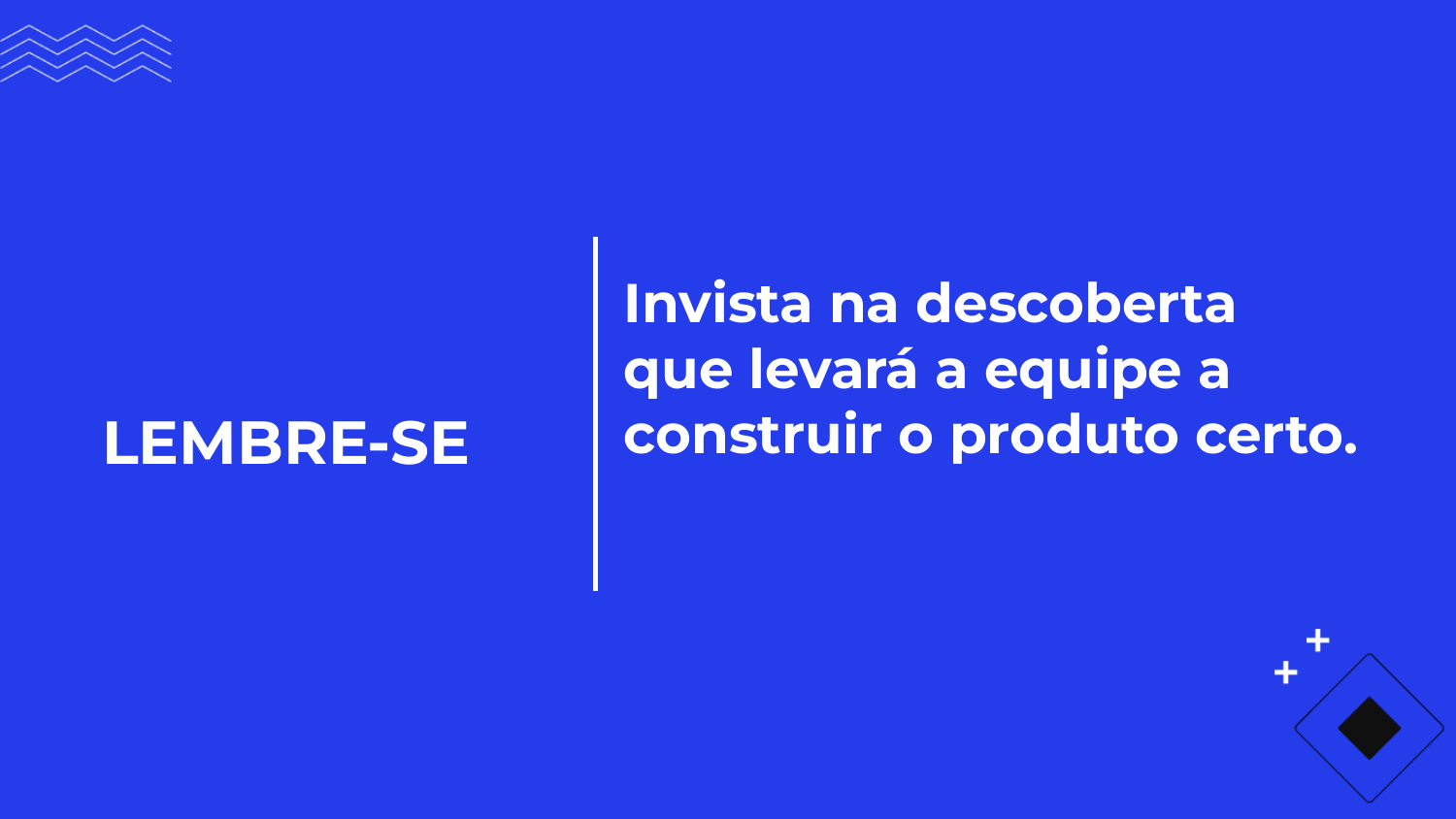

Invista na descoberta que levará a equipe a construir o produto certo.

LEMBRE-SE